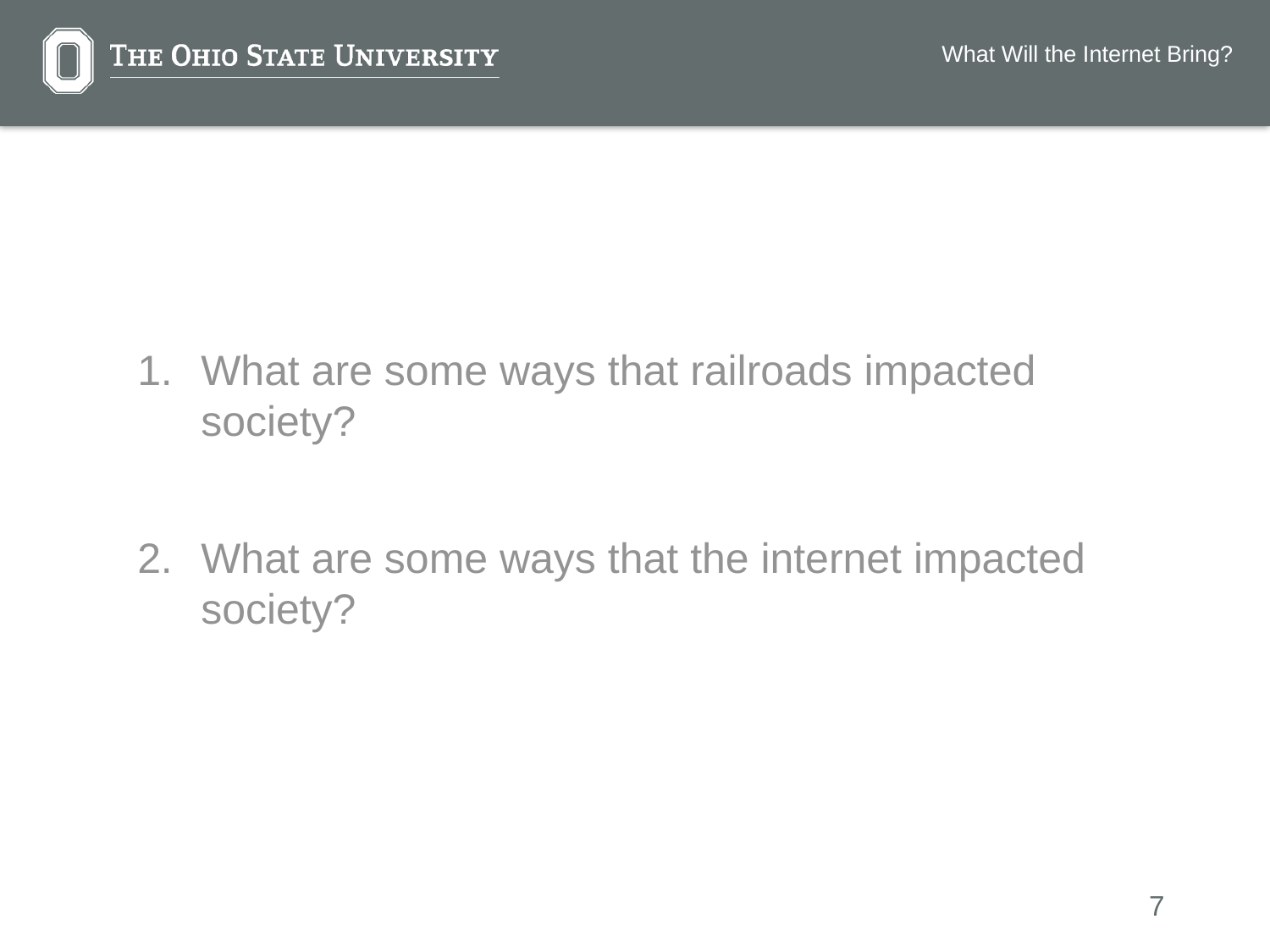

What Will the Internet Bring?

What are some ways that railroads impacted society?

What are some ways that the internet impacted society?